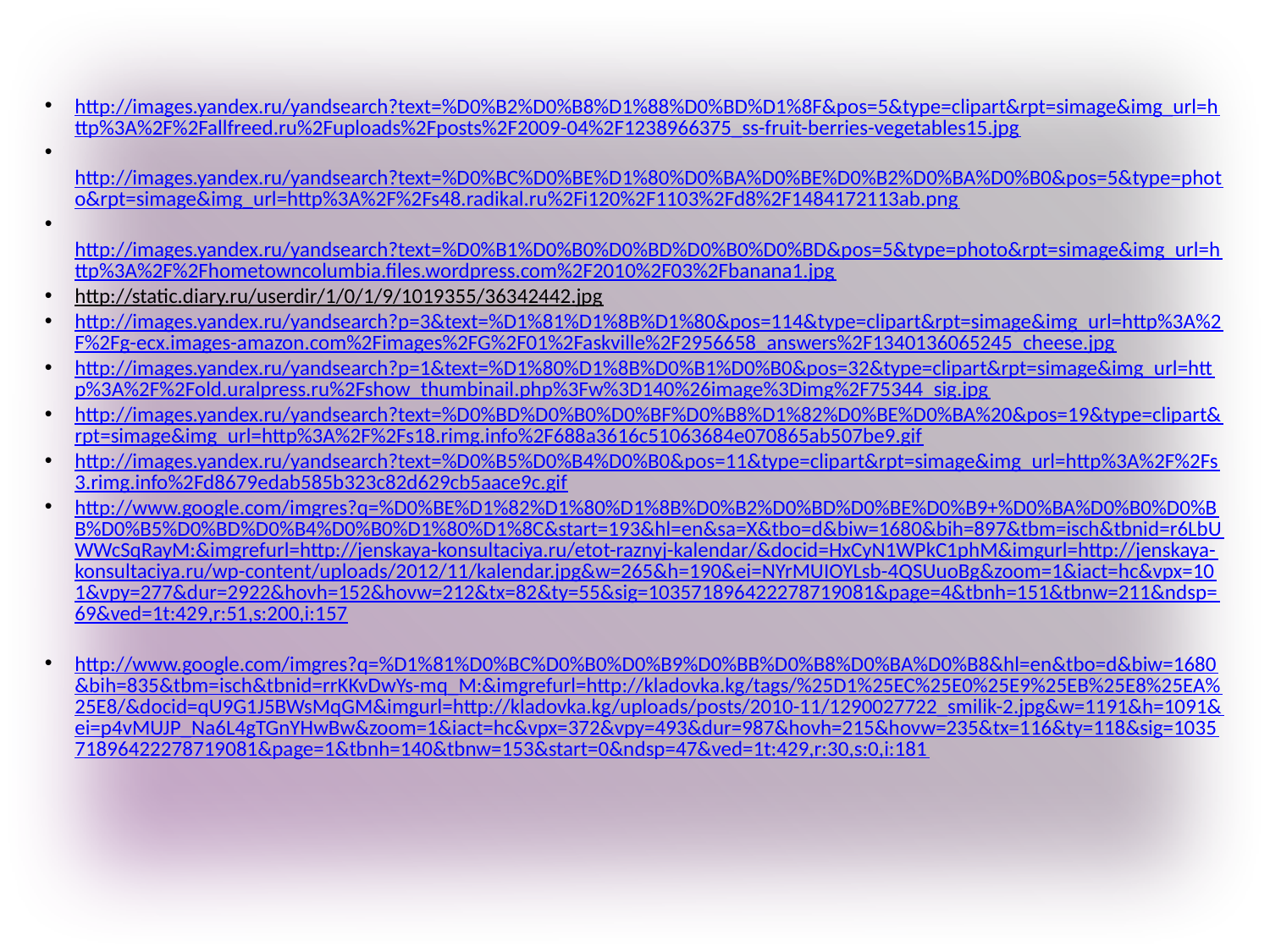

http://images.yandex.ru/yandsearch?text=%D0%B2%D0%B8%D1%88%D0%BD%D1%8F&pos=5&type=clipart&rpt=simage&img_url=http%3A%2F%2Fallfreed.ru%2Fuploads%2Fposts%2F2009-04%2F1238966375_ss-fruit-berries-vegetables15.jpg
 http://images.yandex.ru/yandsearch?text=%D0%BC%D0%BE%D1%80%D0%BA%D0%BE%D0%B2%D0%BA%D0%B0&pos=5&type=photo&rpt=simage&img_url=http%3A%2F%2Fs48.radikal.ru%2Fi120%2F1103%2Fd8%2F1484172113ab.png
 http://images.yandex.ru/yandsearch?text=%D0%B1%D0%B0%D0%BD%D0%B0%D0%BD&pos=5&type=photo&rpt=simage&img_url=http%3A%2F%2Fhometowncolumbia.files.wordpress.com%2F2010%2F03%2Fbanana1.jpg
http://static.diary.ru/userdir/1/0/1/9/1019355/36342442.jpg
http://images.yandex.ru/yandsearch?p=3&text=%D1%81%D1%8B%D1%80&pos=114&type=clipart&rpt=simage&img_url=http%3A%2F%2Fg-ecx.images-amazon.com%2Fimages%2FG%2F01%2Faskville%2F2956658_answers%2F1340136065245_cheese.jpg
http://images.yandex.ru/yandsearch?p=1&text=%D1%80%D1%8B%D0%B1%D0%B0&pos=32&type=clipart&rpt=simage&img_url=http%3A%2F%2Fold.uralpress.ru%2Fshow_thumbinail.php%3Fw%3D140%26image%3Dimg%2F75344_sig.jpg
http://images.yandex.ru/yandsearch?text=%D0%BD%D0%B0%D0%BF%D0%B8%D1%82%D0%BE%D0%BA%20&pos=19&type=clipart&rpt=simage&img_url=http%3A%2F%2Fs18.rimg.info%2F688a3616c51063684e070865ab507be9.gif
http://images.yandex.ru/yandsearch?text=%D0%B5%D0%B4%D0%B0&pos=11&type=clipart&rpt=simage&img_url=http%3A%2F%2Fs3.rimg.info%2Fd8679edab585b323c82d629cb5aace9c.gif
http://www.google.com/imgres?q=%D0%BE%D1%82%D1%80%D1%8B%D0%B2%D0%BD%D0%BE%D0%B9+%D0%BA%D0%B0%D0%BB%D0%B5%D0%BD%D0%B4%D0%B0%D1%80%D1%8C&start=193&hl=en&sa=X&tbo=d&biw=1680&bih=897&tbm=isch&tbnid=r6LbUWWcSqRayM:&imgrefurl=http://jenskaya-konsultaciya.ru/etot-raznyj-kalendar/&docid=HxCyN1WPkC1phM&imgurl=http://jenskaya-konsultaciya.ru/wp-content/uploads/2012/11/kalendar.jpg&w=265&h=190&ei=NYrMUIOYLsb-4QSUuoBg&zoom=1&iact=hc&vpx=101&vpy=277&dur=2922&hovh=152&hovw=212&tx=82&ty=55&sig=103571896422278719081&page=4&tbnh=151&tbnw=211&ndsp=69&ved=1t:429,r:51,s:200,i:157

http://www.google.com/imgres?q=%D1%81%D0%BC%D0%B0%D0%B9%D0%BB%D0%B8%D0%BA%D0%B8&hl=en&tbo=d&biw=1680&bih=835&tbm=isch&tbnid=rrKKvDwYs-mq_M:&imgrefurl=http://kladovka.kg/tags/%25D1%25EC%25E0%25E9%25EB%25E8%25EA%25E8/&docid=qU9G1J5BWsMqGM&imgurl=http://kladovka.kg/uploads/posts/2010-11/1290027722_smilik-2.jpg&w=1191&h=1091&ei=p4vMUJP_Na6L4gTGnYHwBw&zoom=1&iact=hc&vpx=372&vpy=493&dur=987&hovh=215&hovw=235&tx=116&ty=118&sig=103571896422278719081&page=1&tbnh=140&tbnw=153&start=0&ndsp=47&ved=1t:429,r:30,s:0,i:181